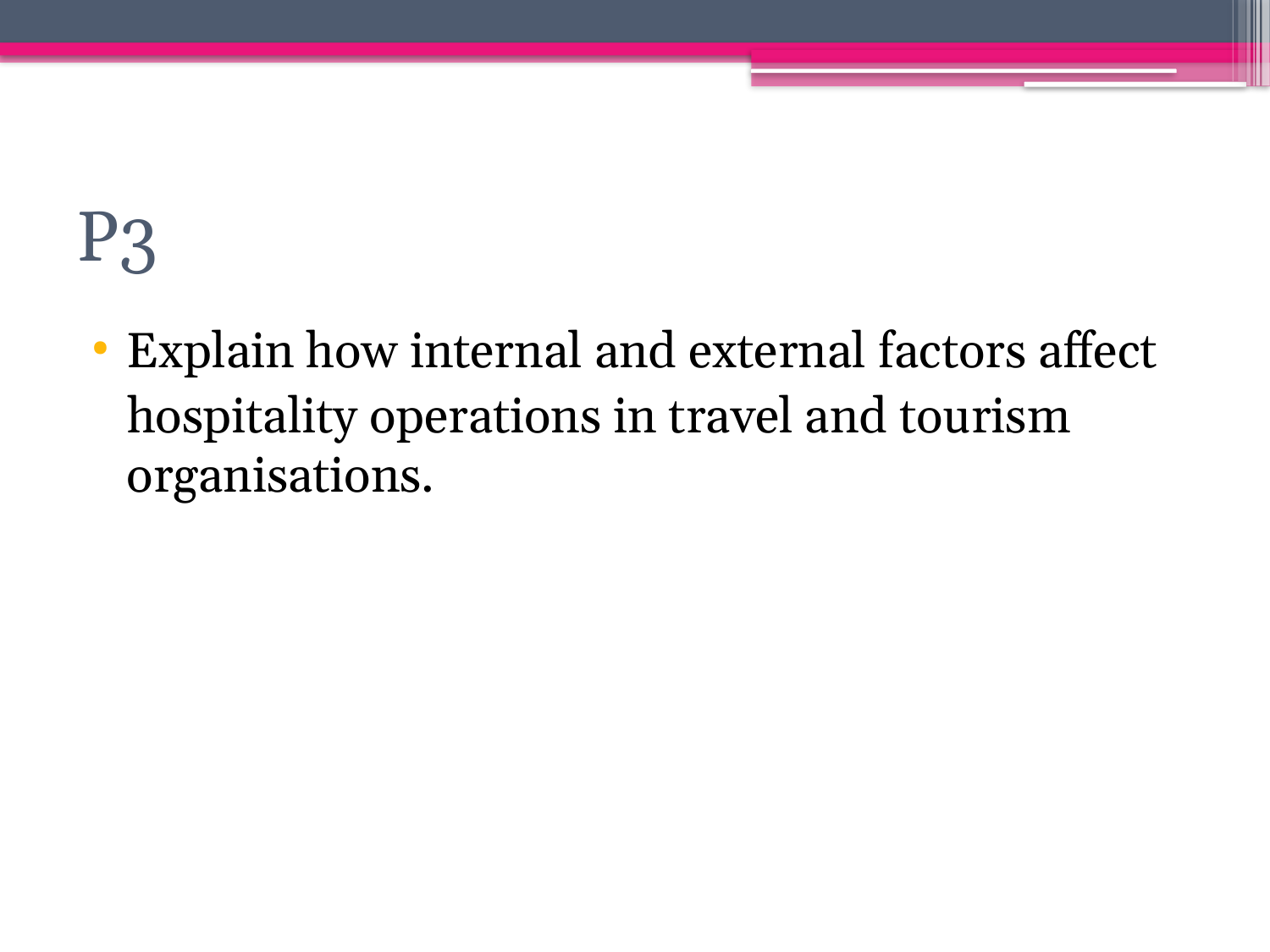

# P3
Explain how internal and external factors affect
   hospitality operations in travel and tourism organisations.